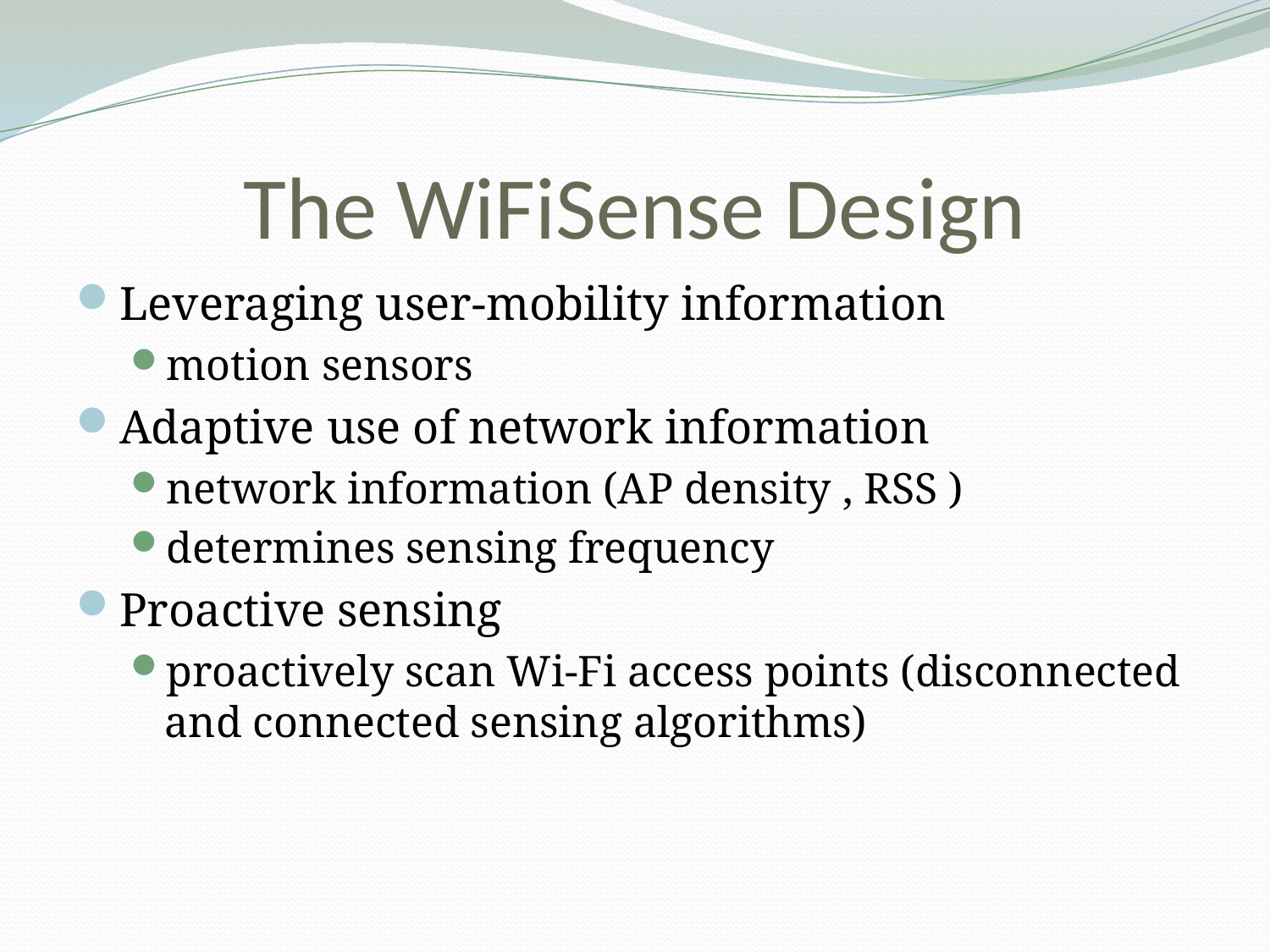

# The WiFiSense Design
Leveraging user-mobility information
motion sensors
Adaptive use of network information
network information (AP density , RSS )
determines sensing frequency
Proactive sensing
proactively scan Wi-Fi access points (disconnected and connected sensing algorithms)